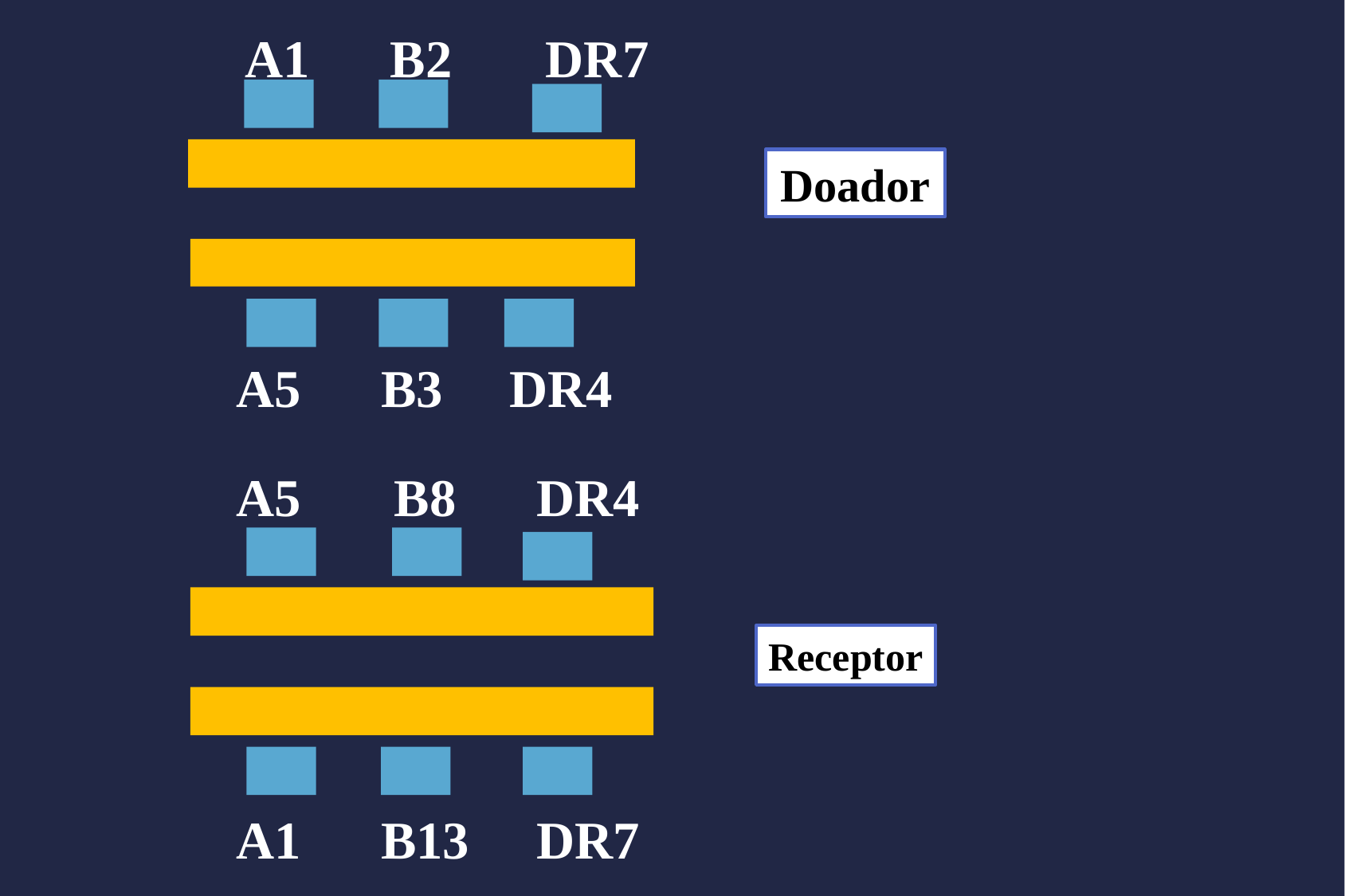

A1      B2       DR7

Doador

A5      B3     DR4
A5       B8      DR4

Receptor

A1      B13     DR7